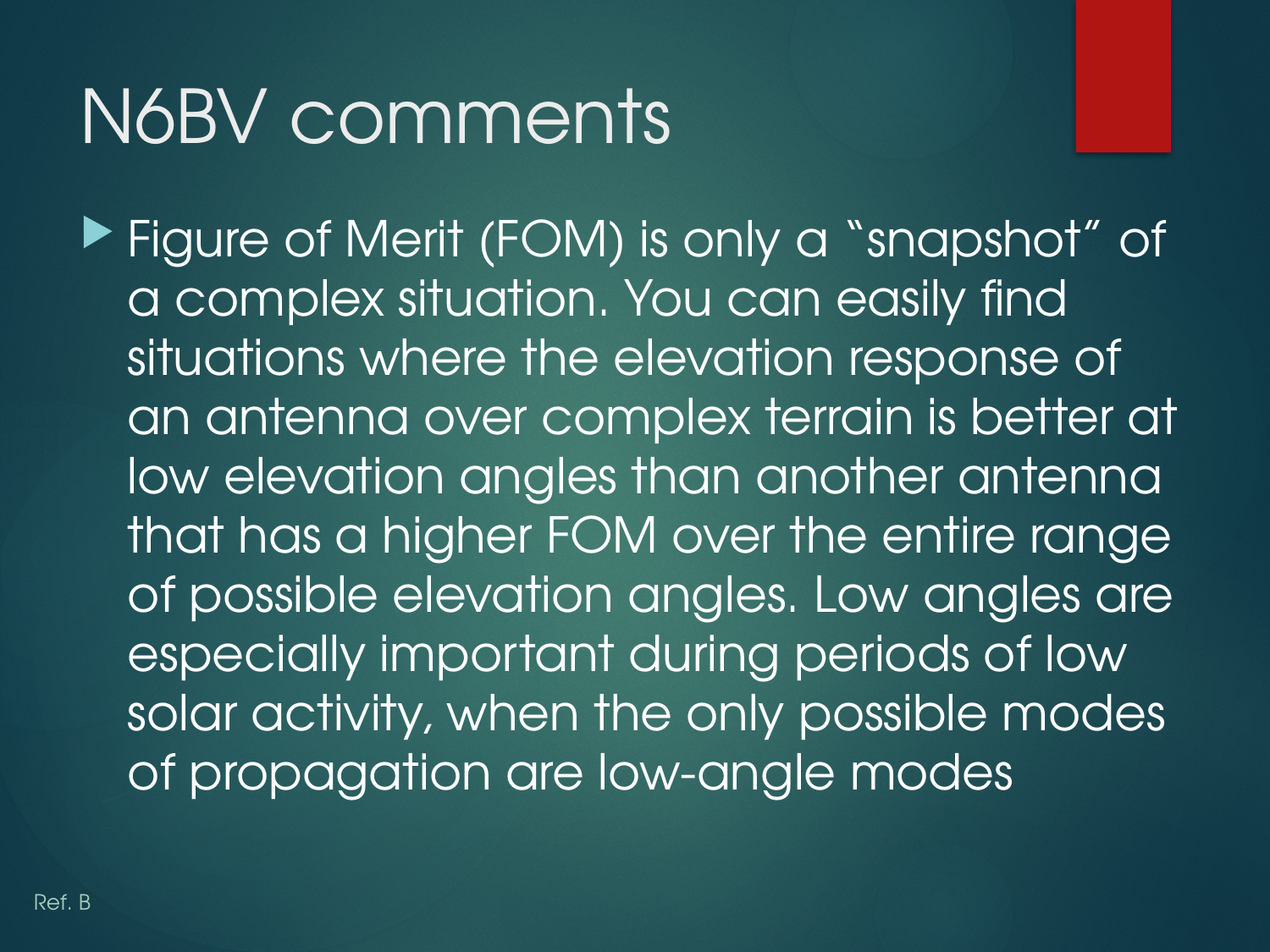

# N6BV comments
Figure of Merit (FOM) is only a “snapshot” of a complex situation. You can easily find situations where the elevation response of an antenna over complex terrain is better at low elevation angles than another antenna that has a higher FOM over the entire range of possible elevation angles. Low angles are especially important during periods of low solar activity, when the only possible modes of propagation are low-angle modes
Ref. B